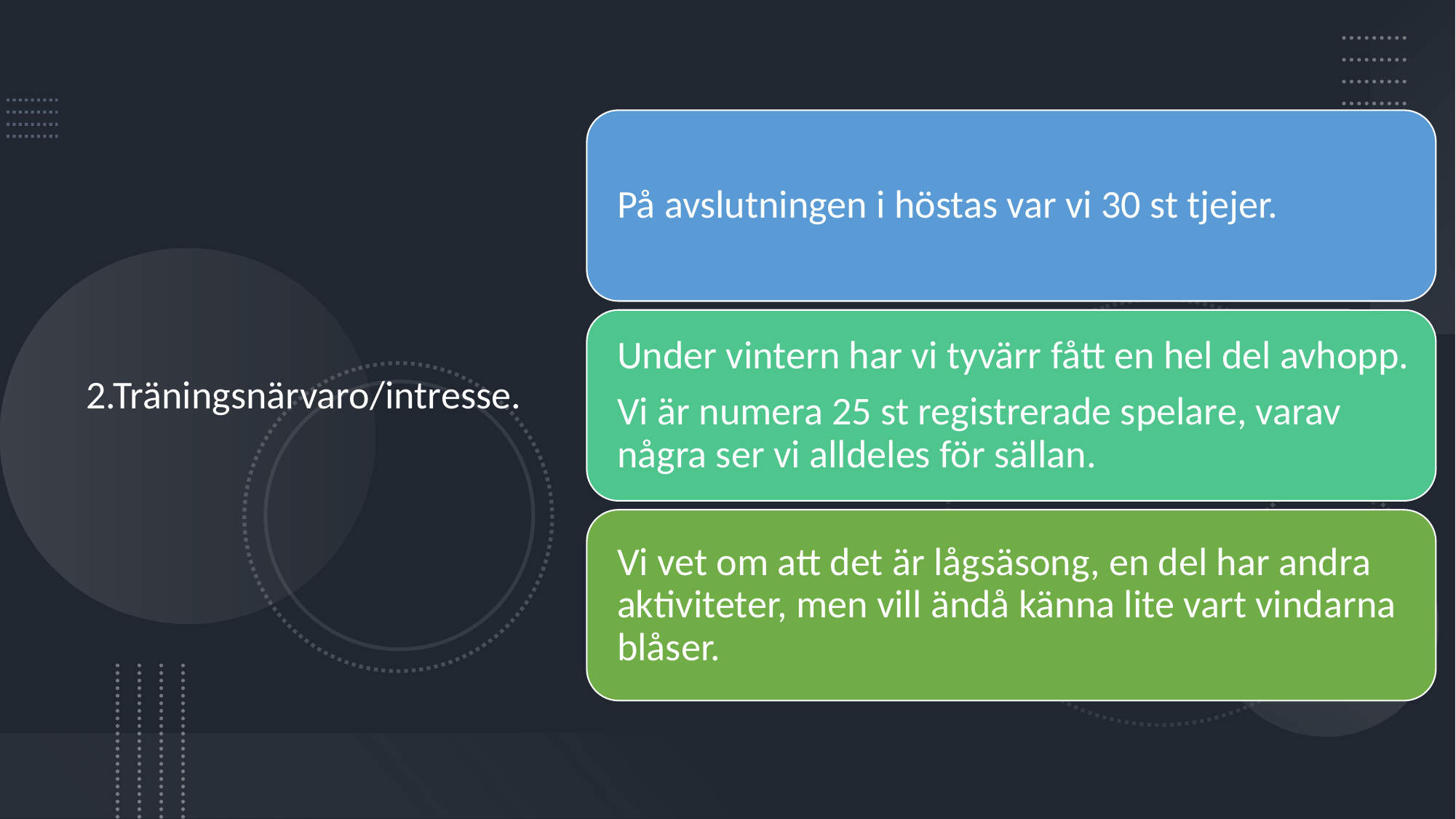

# 2.Träningsnärvaro/intresse.
På avslutningen i höstas var vi 30 st tjejer.
Under vintern har vi tyvärr fått en hel del avhopp.
Vi är numera 25 st registrerade spelare, varav några ser vi alldeles för sällan.
Vi vet om att det är lågsäsong, en del har andra aktiviteter, men vill ändå känna lite vart vindarna blåser.